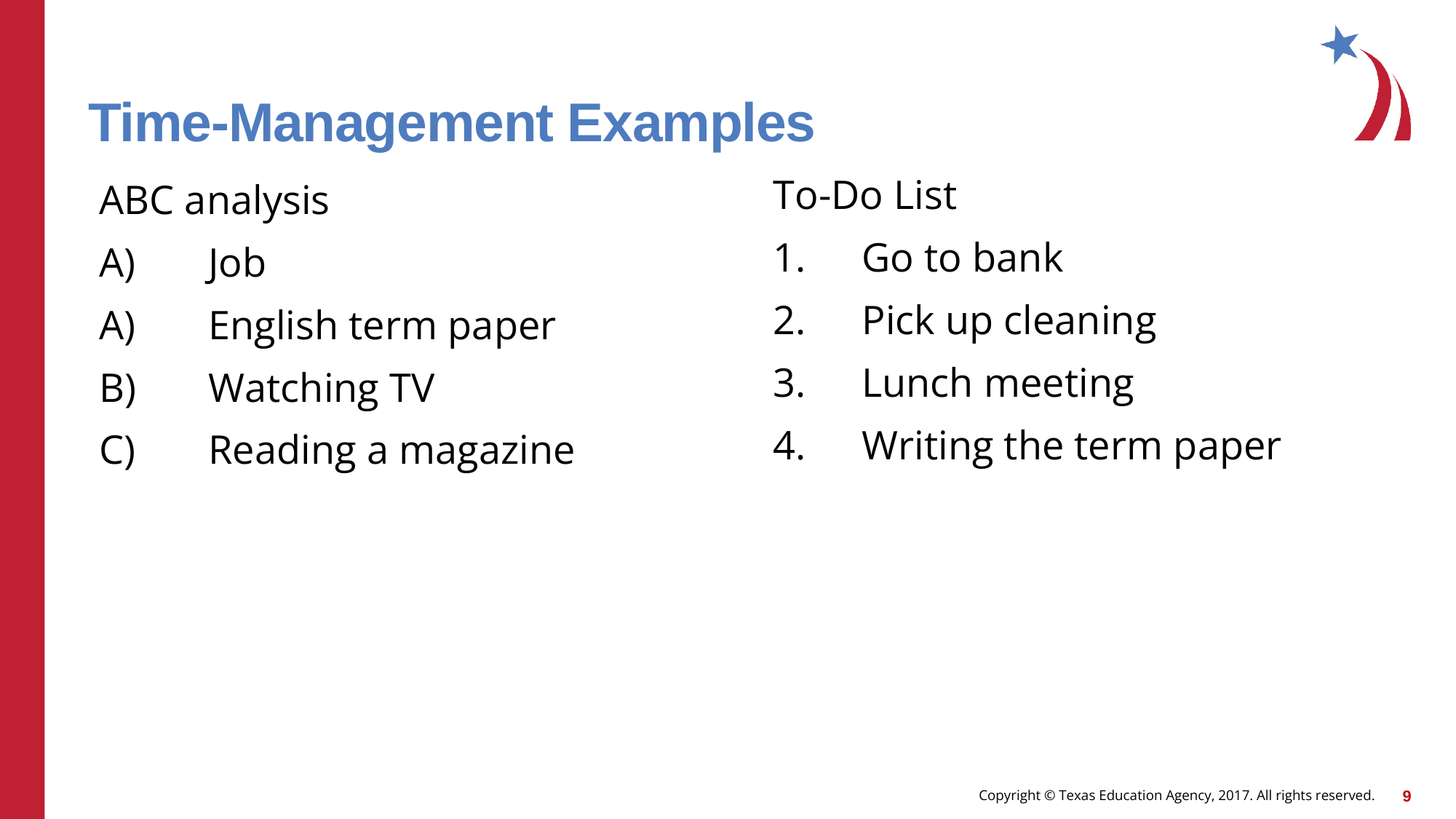

# Time-Management Examples
ABC analysis
A) 	Job
A) 	English term paper
B) 	Watching TV
C) 	Reading a magazine
To-Do List
Go to bank
Pick up cleaning
Lunch meeting
Writing the term paper